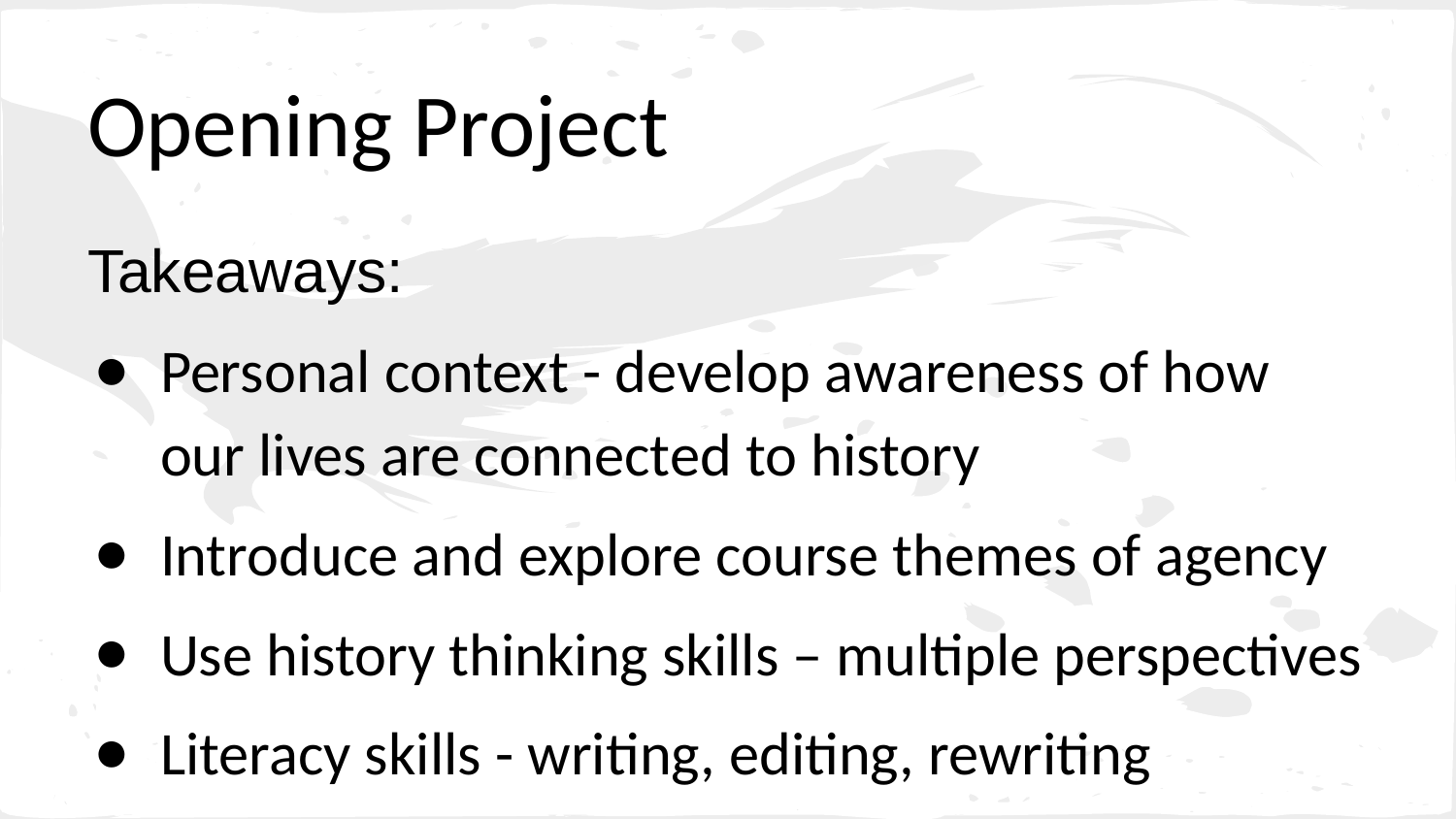

# Opening Project
Takeaways:
Personal context - develop awareness of how our lives are connected to history
Introduce and explore course themes of agency
Use history thinking skills – multiple perspectives
Literacy skills - writing, editing, rewriting